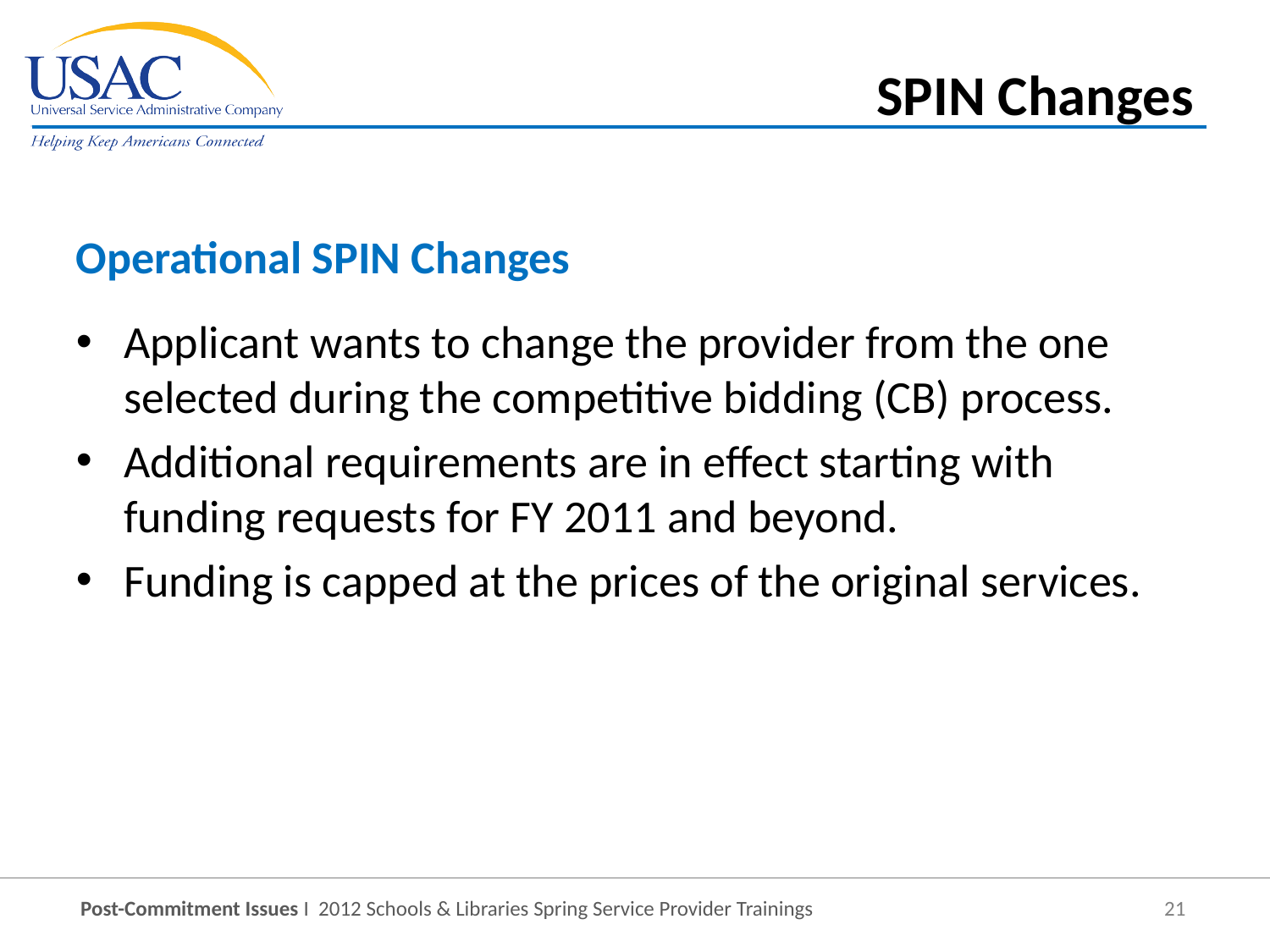

SPIN Changes
Operational SPIN Changes

Applicant wants to change the provider from the one selected during the competitive bidding (CB) process.
Additional requirements are in effect starting with funding requests for FY 2011 and beyond.
Funding is capped at the prices of the original services.